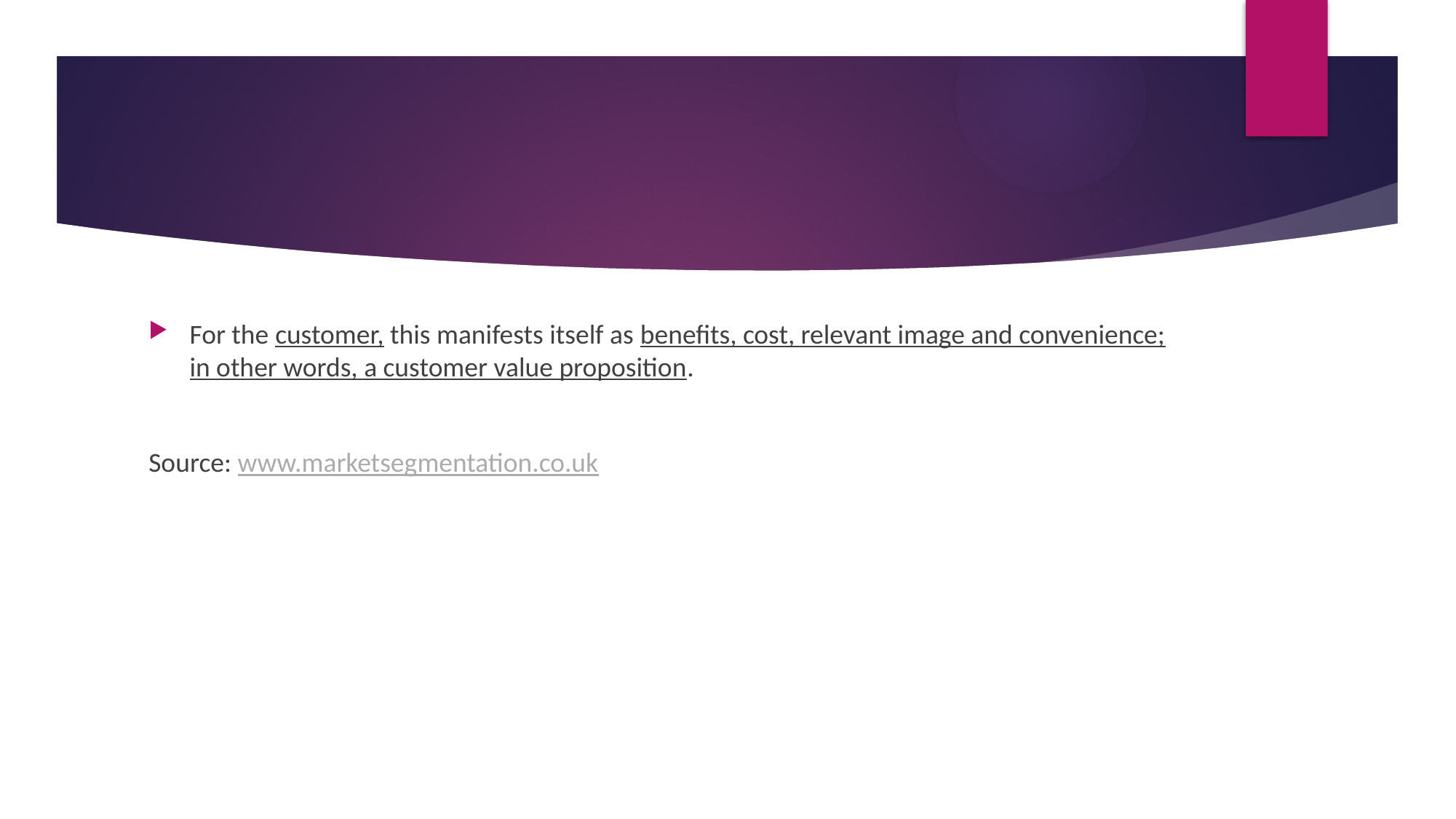

#
For the customer, this manifests itself as benefits, cost, relevant image and convenience; in other words, a customer value proposition.

Source: www.marketsegmentation.co.uk